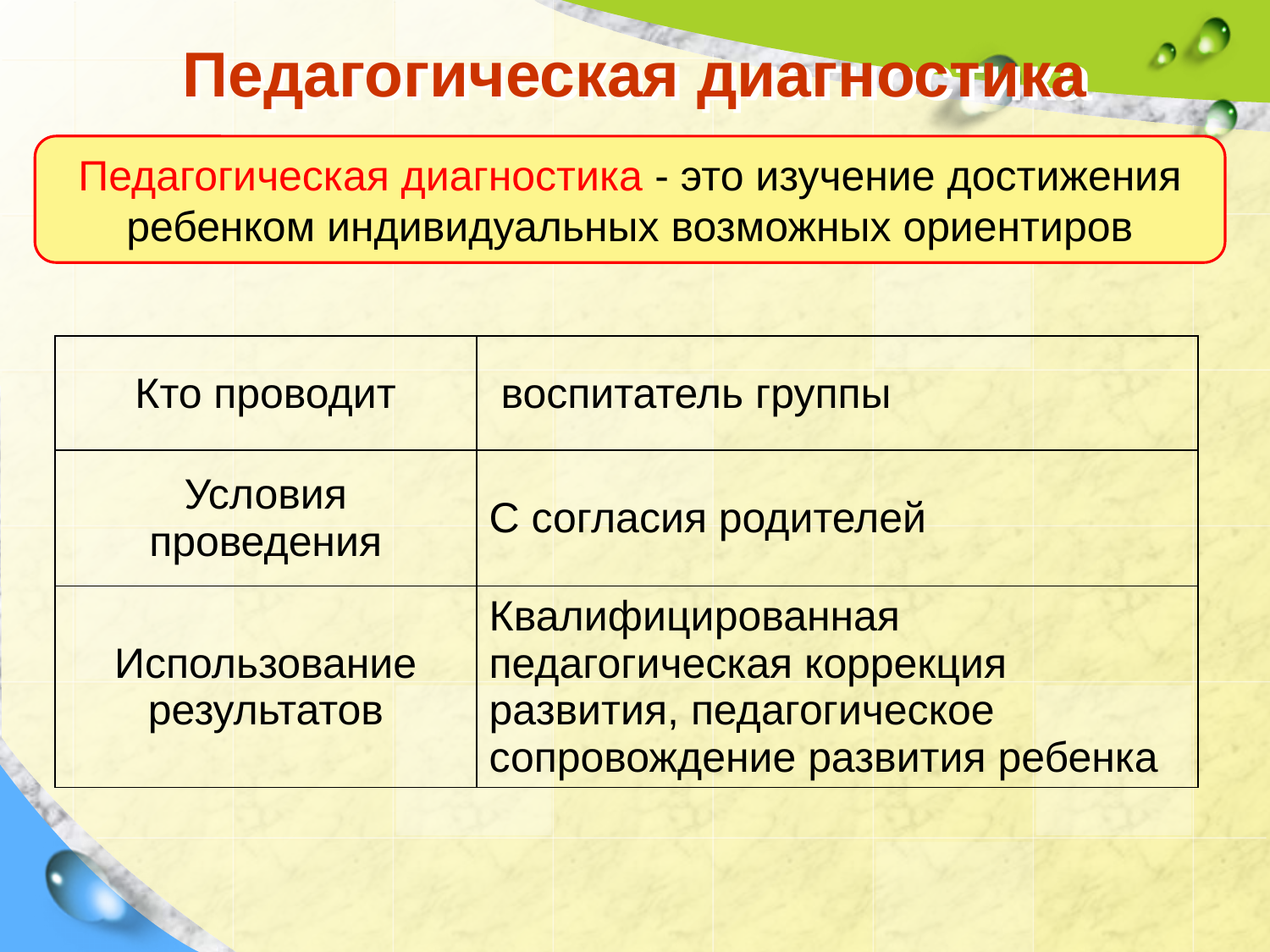

# Педагогическая диагностика
Педагогическая диагностика - это изучение достижения ребенком индивидуальных возможных ориентиров
| Кто проводит | воспитатель группы |
| --- | --- |
| Условия проведения | С согласия родителей |
| Использование результатов | Квалифицированная педагогическая коррекция развития, педагогическое сопровождение развития ребенка |